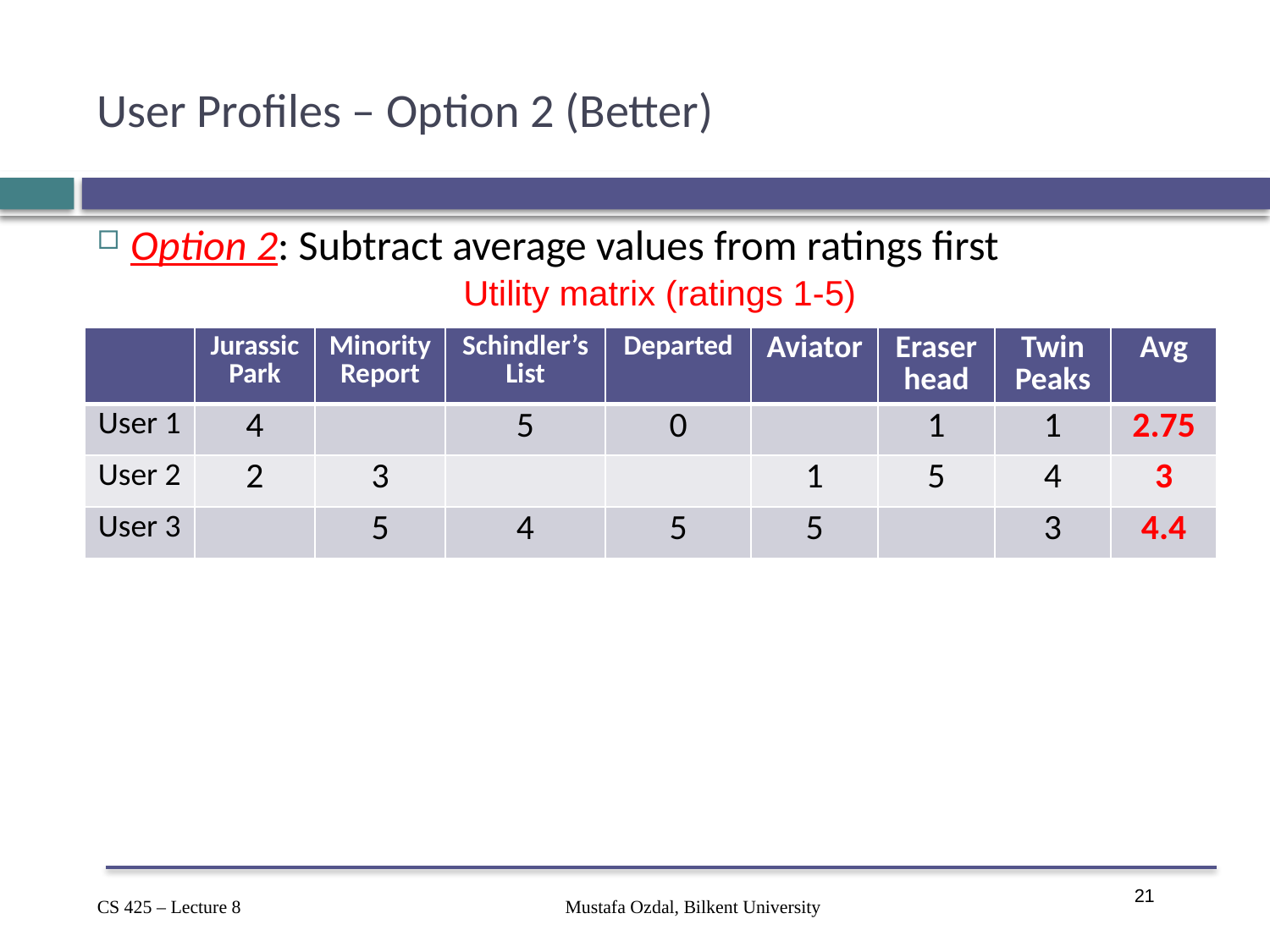

# User Profiles – Option 2 (Better)
Option 2: Subtract average values from ratings first

Utility matrix (ratings 1-5)
|  | Jurassic Park | Minority Report | Schindler’s List | Departed | Aviator | Eraserhead | Twin Peaks | Avg |
| --- | --- | --- | --- | --- | --- | --- | --- | --- |
| User 1 | 4 |  | 5 | 0 |  | 1 | 1 | 2.75 |
| User 2 | 2 | 3 |  |  | 1 | 5 | 4 | 3 |
| User 3 |  | 5 | 4 | 5 | 5 |  | 3 | 4.4 |
Mustafa Ozdal, Bilkent University